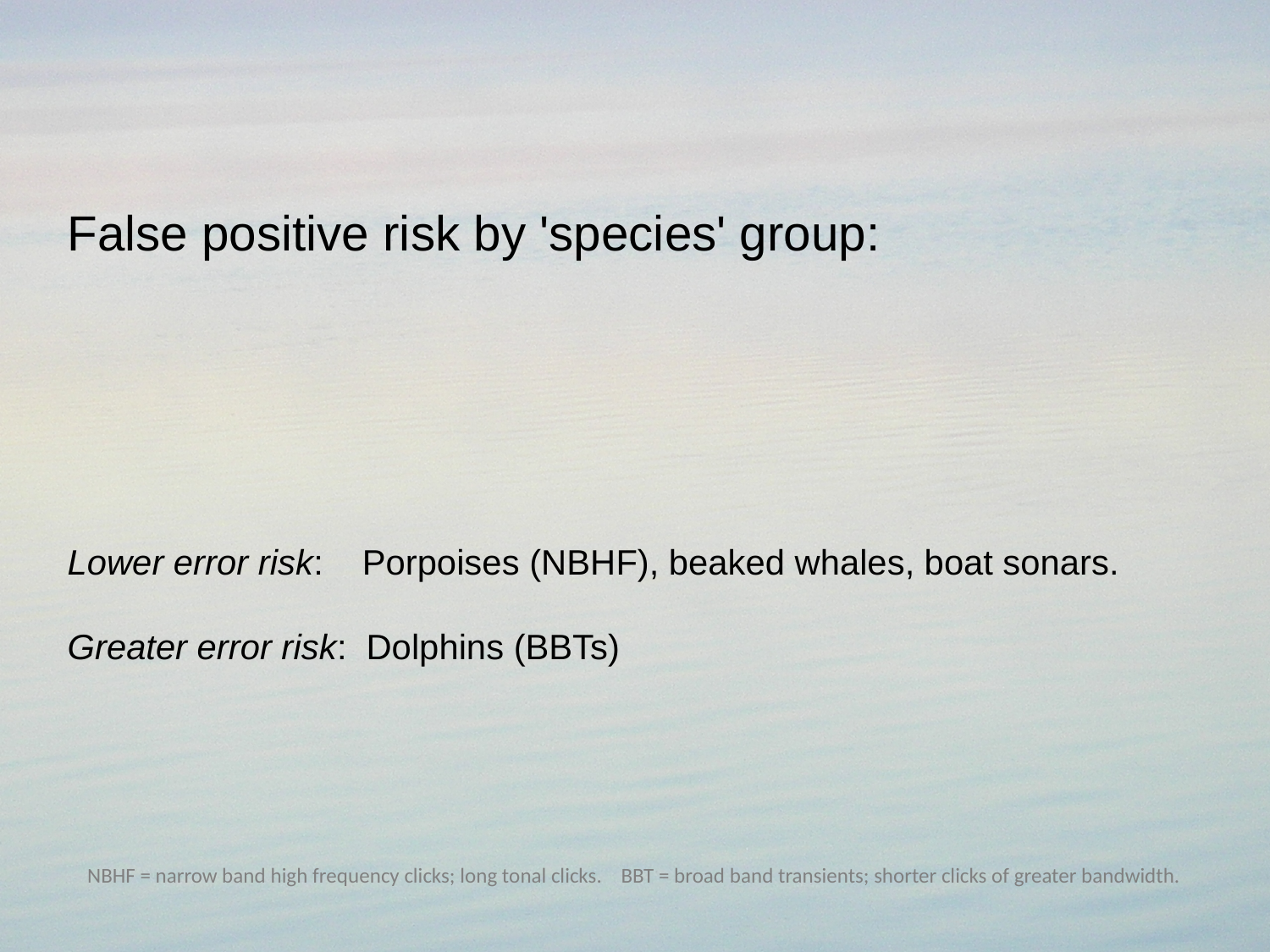

False positive risk by 'species' group:

Lower error risk:    Porpoises (NBHF), beaked whales, boat sonars.
Greater error risk:  Dolphins (BBTs)

NBHF = narrow band high frequency clicks; long tonal clicks.    BBT = broad band transients; shorter clicks of greater bandwidth.